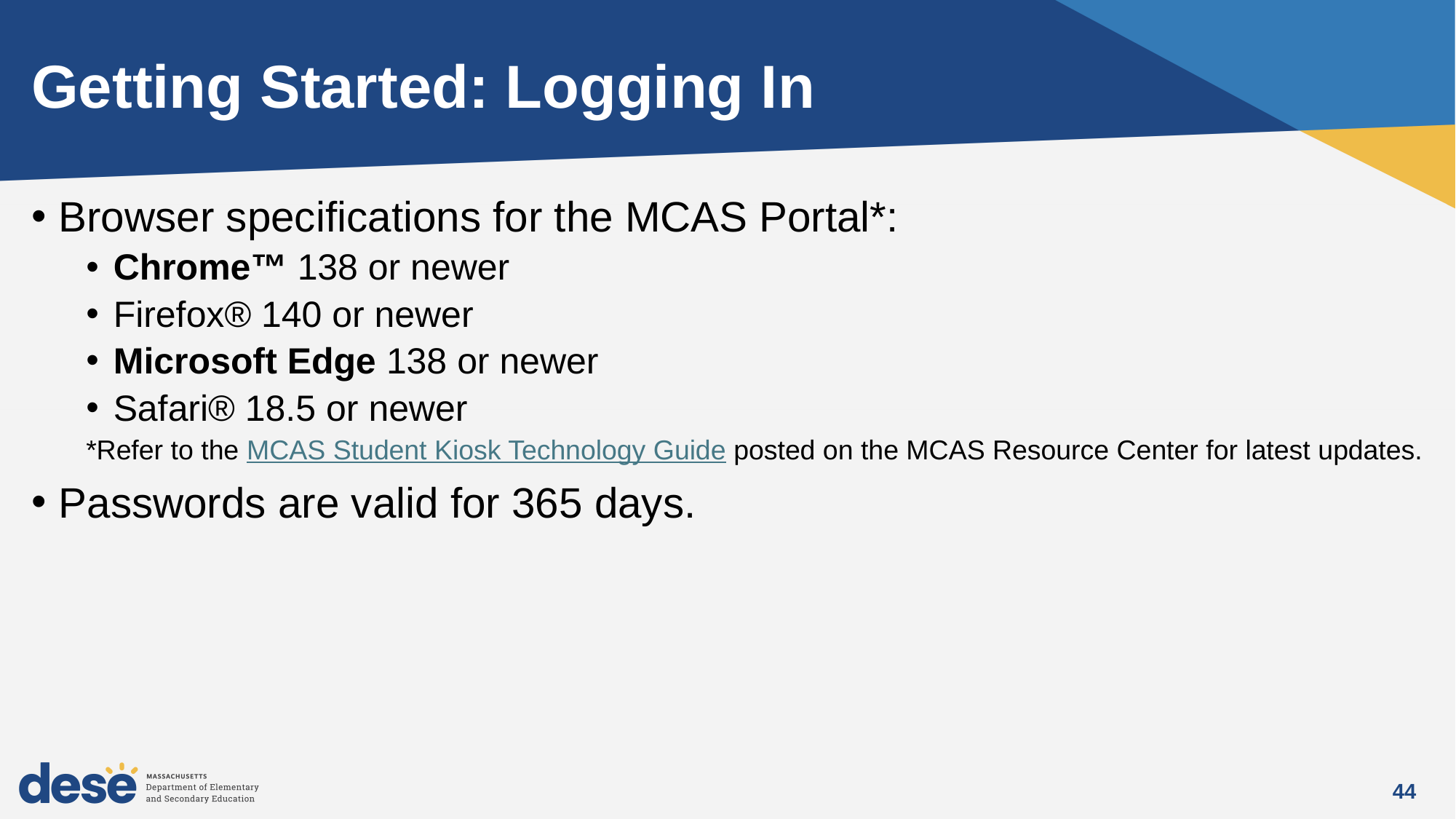

# Getting Started: Logging In
Browser specifications for the MCAS Portal*:
Chrome™ 138 or newer
Firefox® 140 or newer
Microsoft Edge 138 or newer
Safari® 18.5 or newer
*Refer to the MCAS Student Kiosk Technology Guide posted on the MCAS Resource Center for latest updates.
Passwords are valid for 365 days.
44